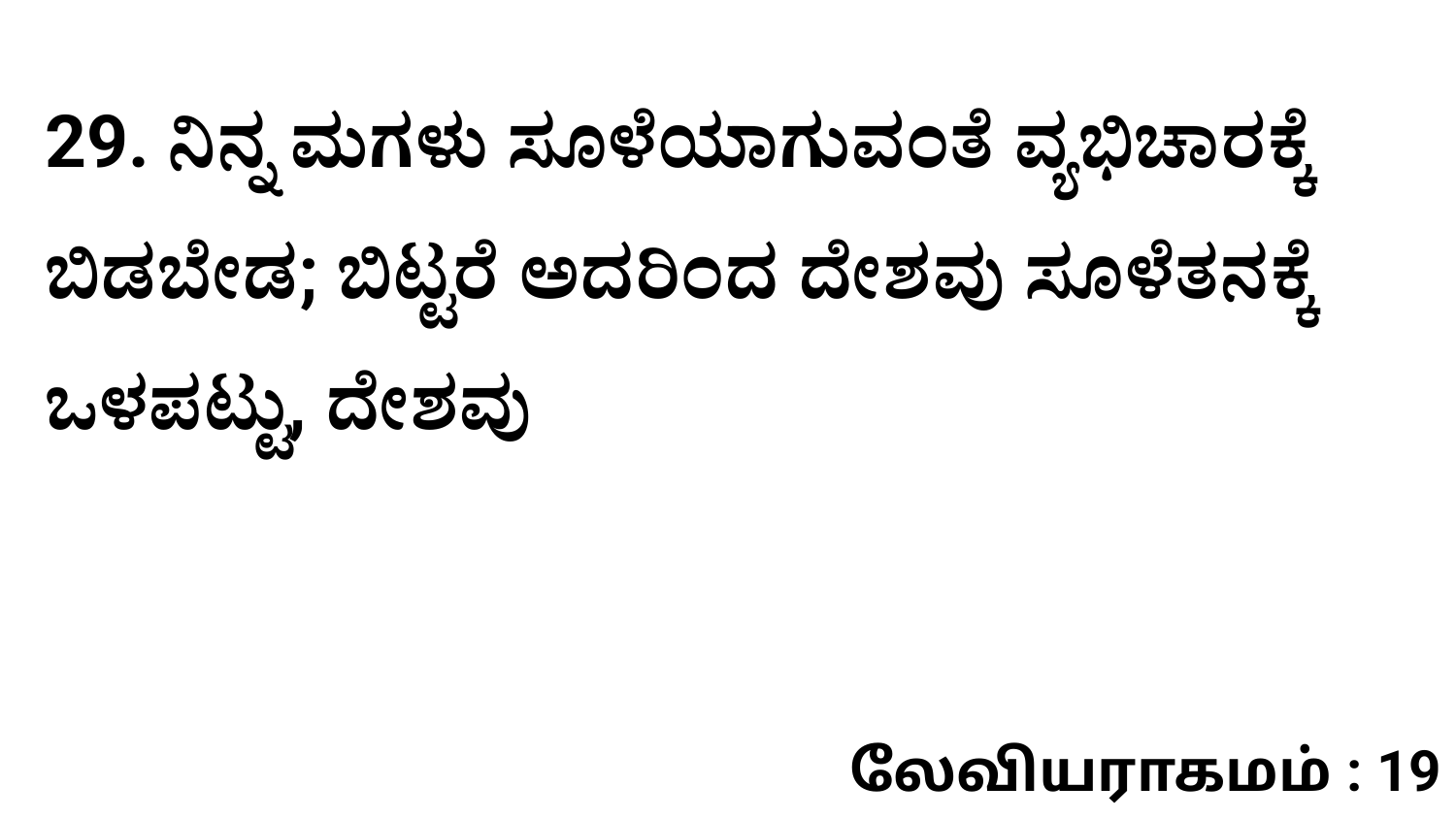

29. ನಿನ್ನ ಮಗಳು ಸೂಳೆಯಾಗುವಂತೆ ವ್ಯಭಿಚಾರಕ್ಕೆ ಬಿಡಬೇಡ; ಬಿಟ್ಟರೆ ಅದರಿಂದ ದೇಶವು ಸೂಳೆತನಕ್ಕೆ ಒಳಪಟ್ಟು, ದೇಶವು
லேவியராகமம் : 19